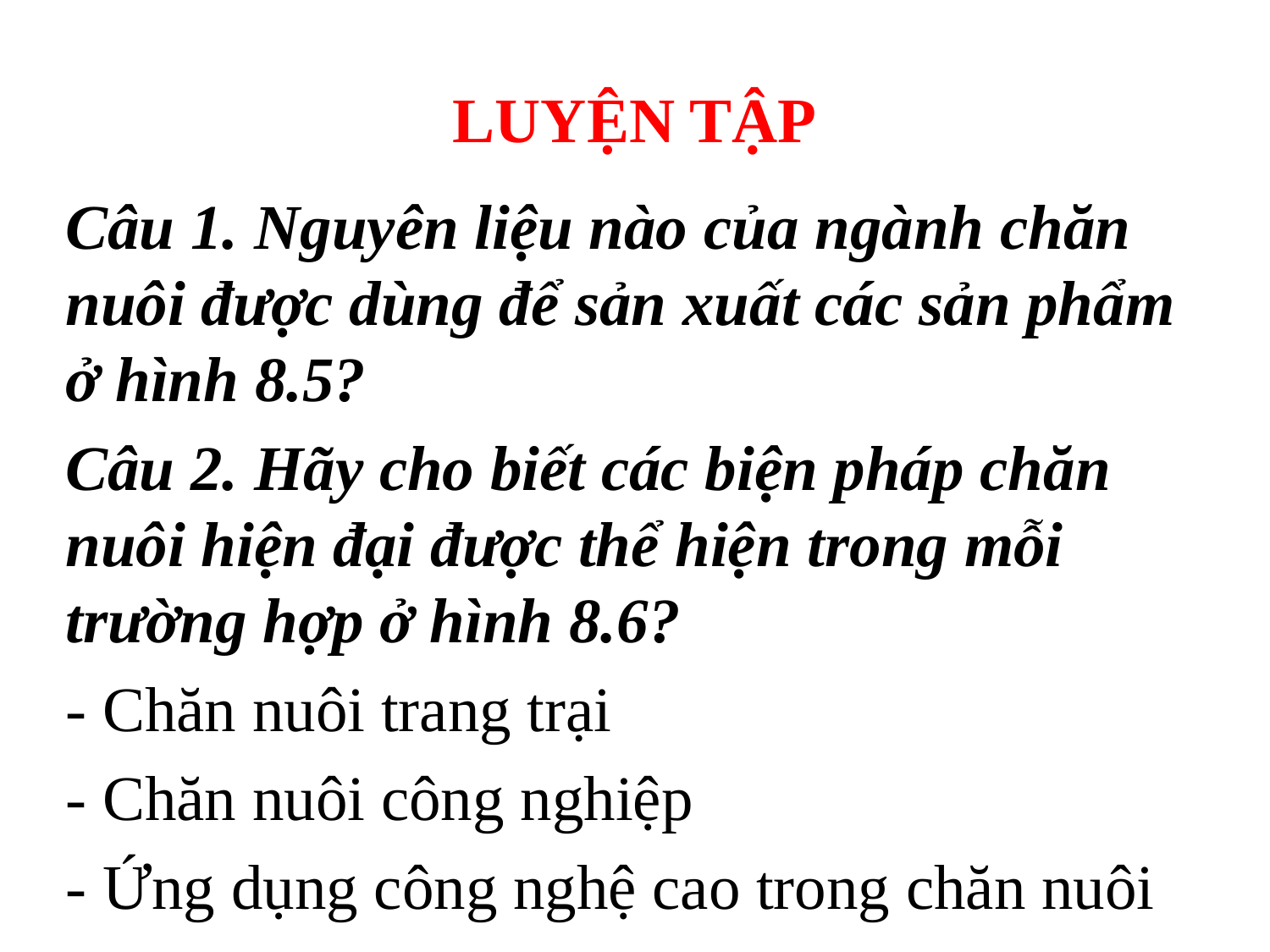

# LUYỆN TẬP
Câu 1. Nguyên liệu nào của ngành chăn nuôi được dùng để sản xuất các sản phẩm ở hình 8.5?
Câu 2. Hãy cho biết các biện pháp chăn nuôi hiện đại được thể hiện trong mỗi trường hợp ở hình 8.6?
- Chăn nuôi trang trại
- Chăn nuôi công nghiệp
- Ứng dụng công nghệ cao trong chăn nuôi